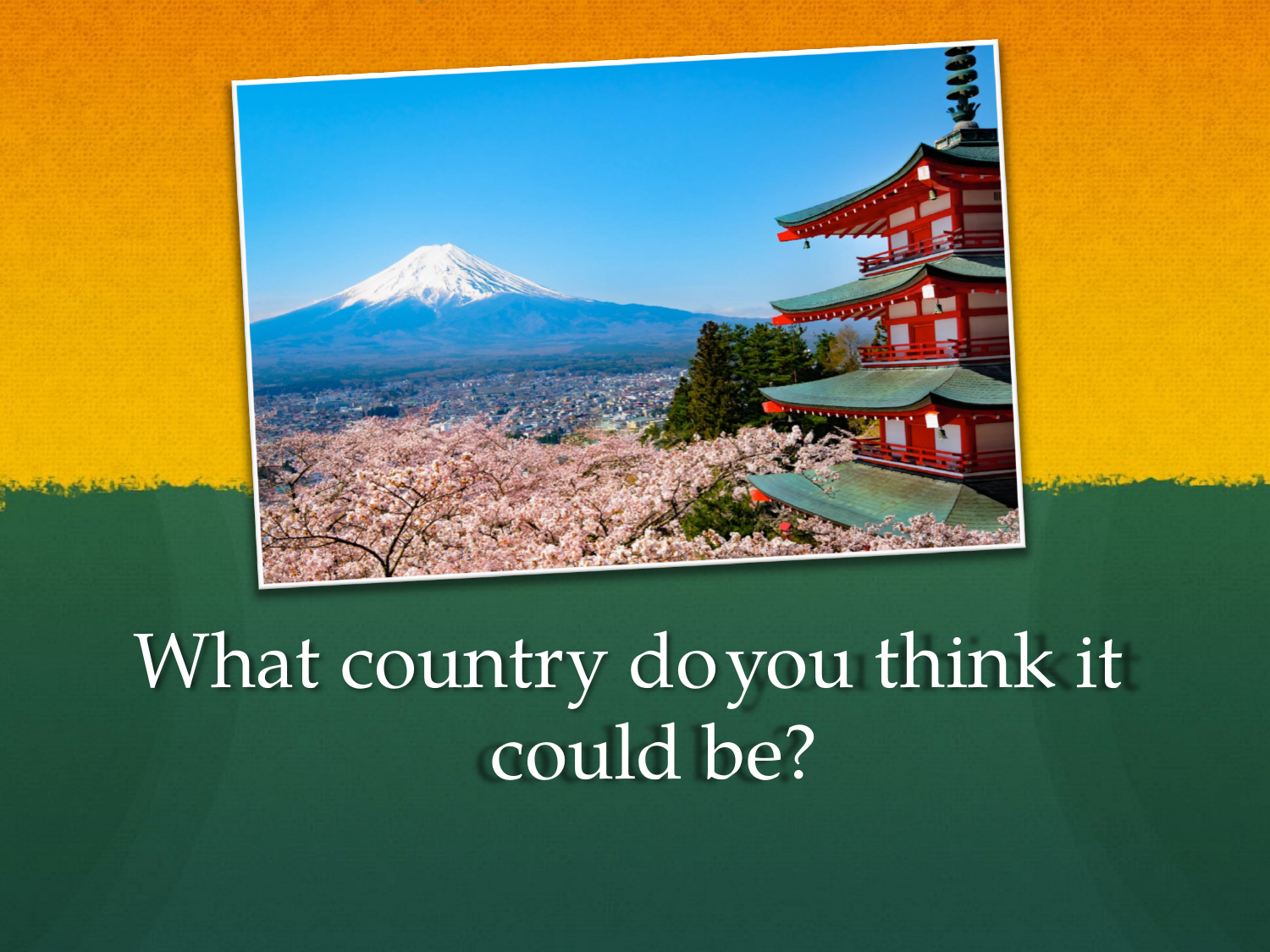

What country do	you think it  could be?